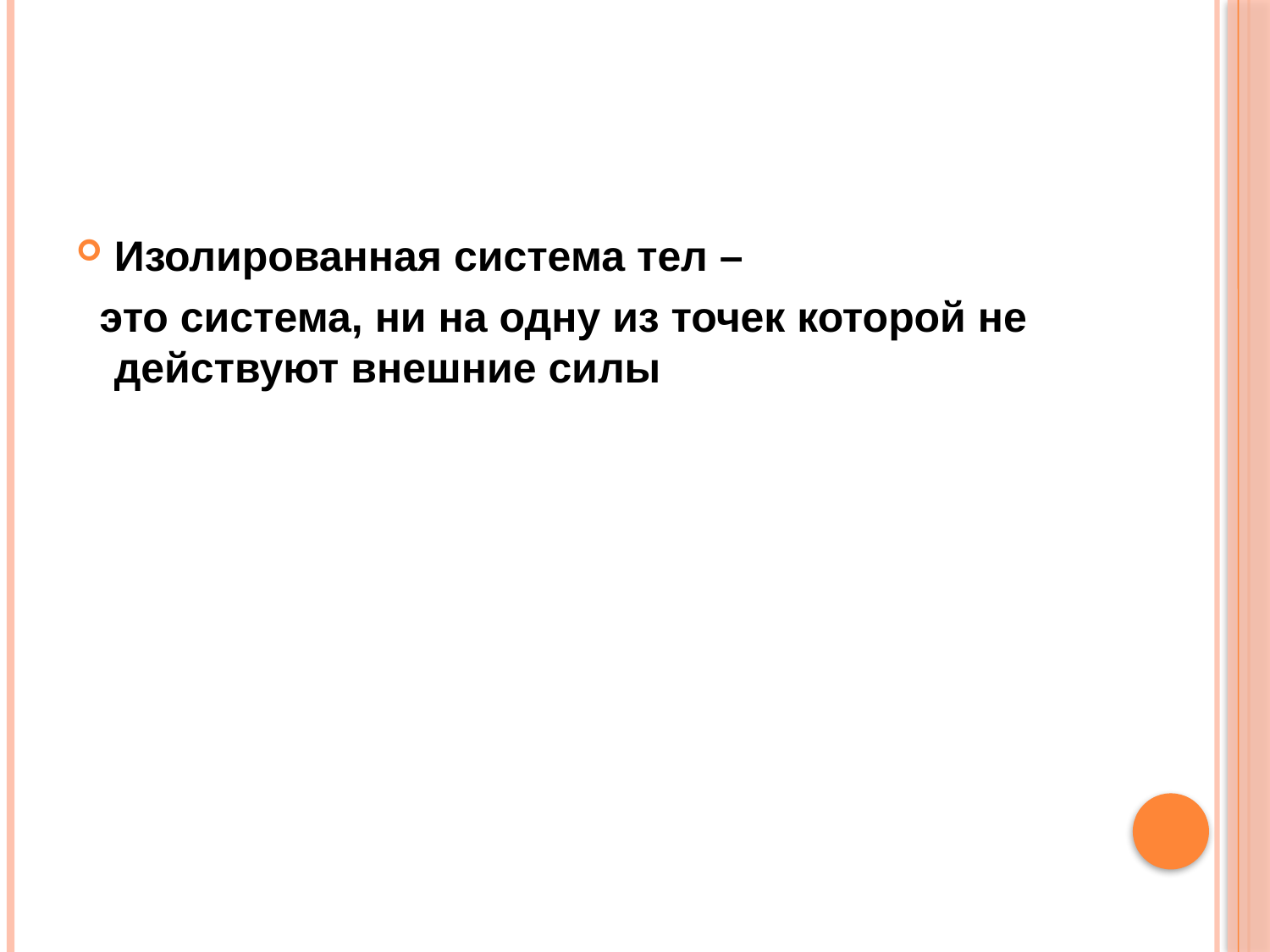

Изолированная система тел –
  это система, ни на одну из точек которой не действуют внешние силы